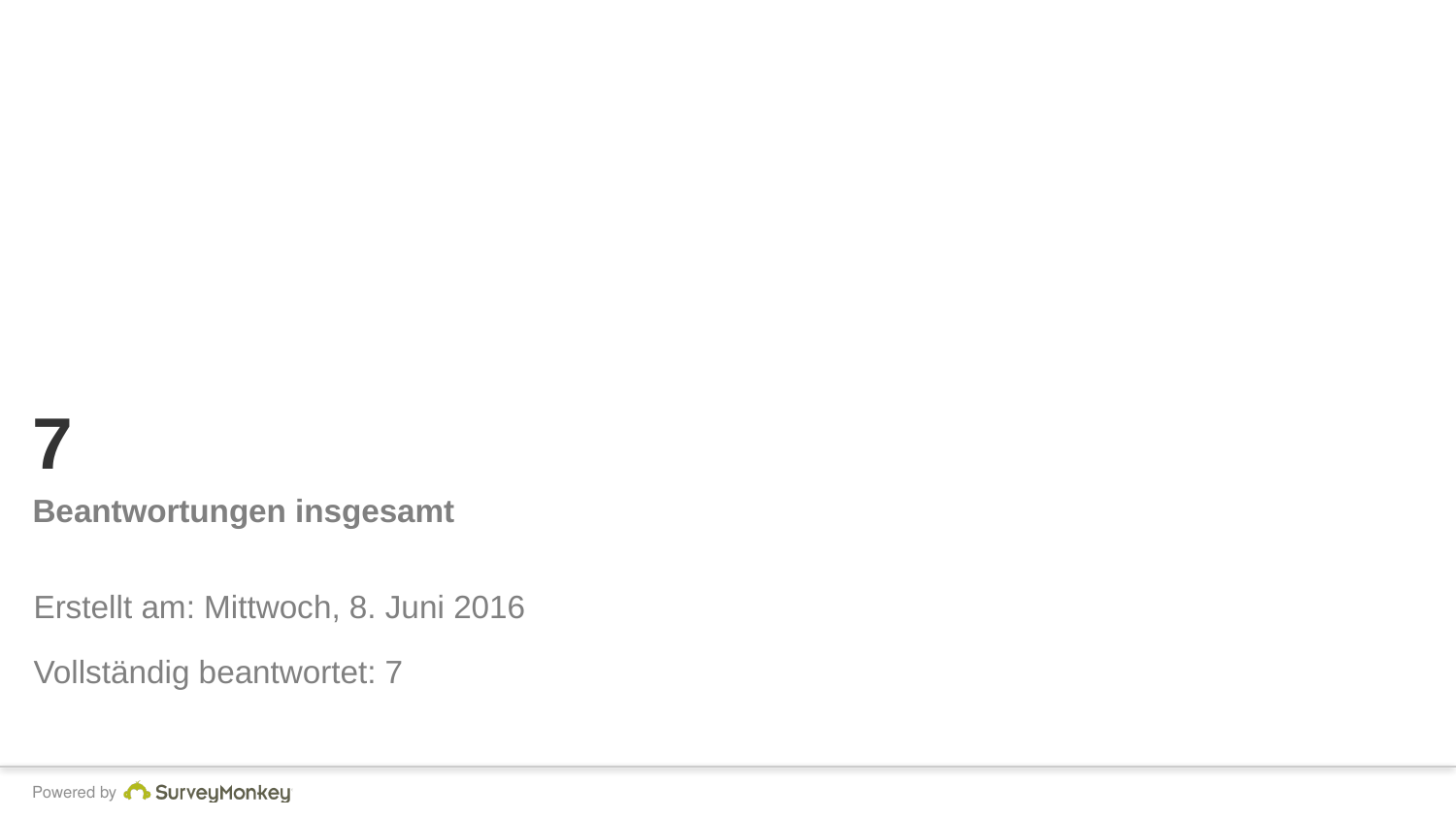

# 7
Beantwortungen insgesamt
Erstellt am: Mittwoch, 8. Juni 2016
Vollständig beantwortet: 7